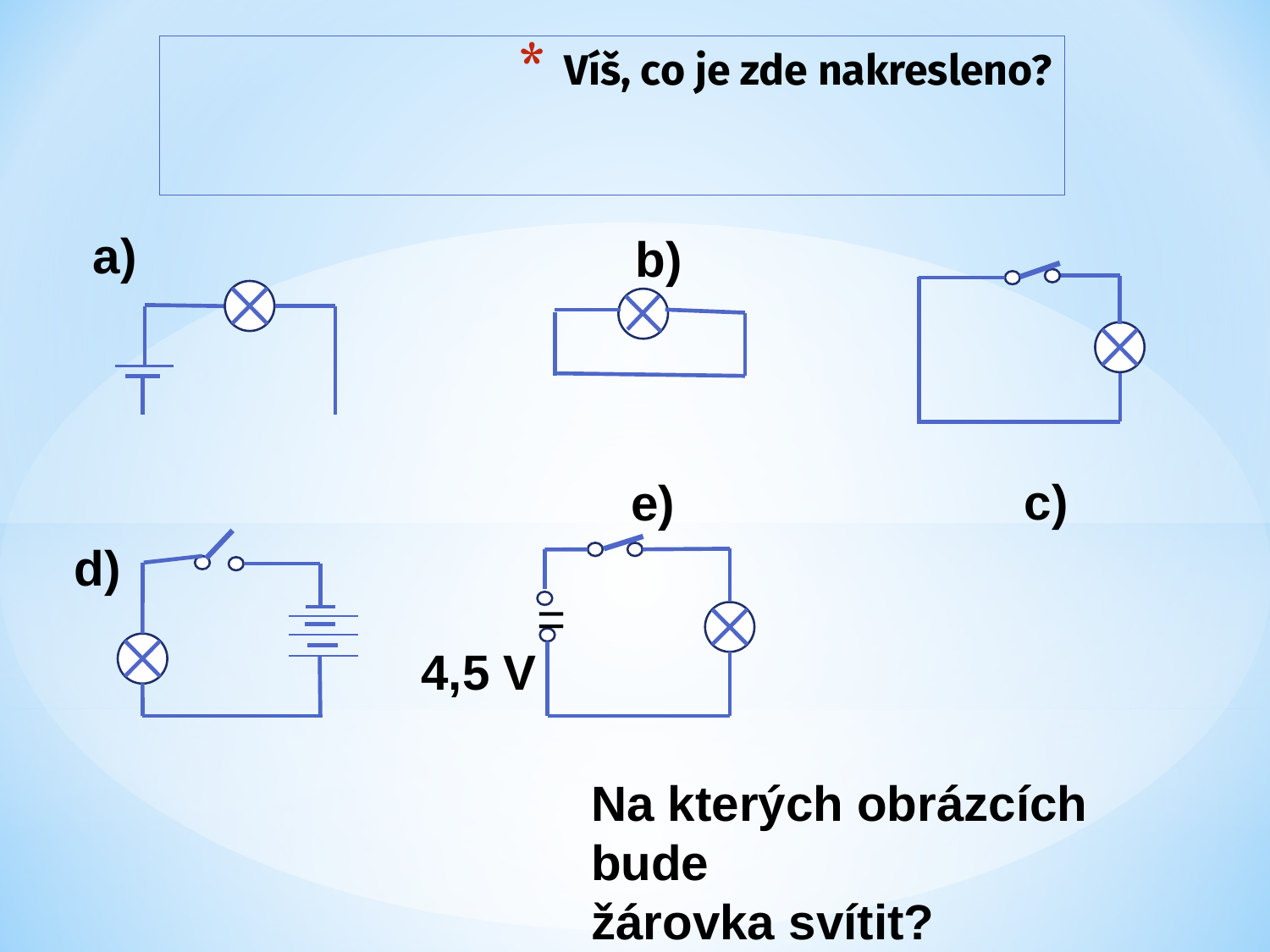

# Víš, co je zde nakresleno?
a)
b)

c)
e)
d)

4,5 V
=

Na kterých obrázcích bude
žárovka svítit?
PROČ?